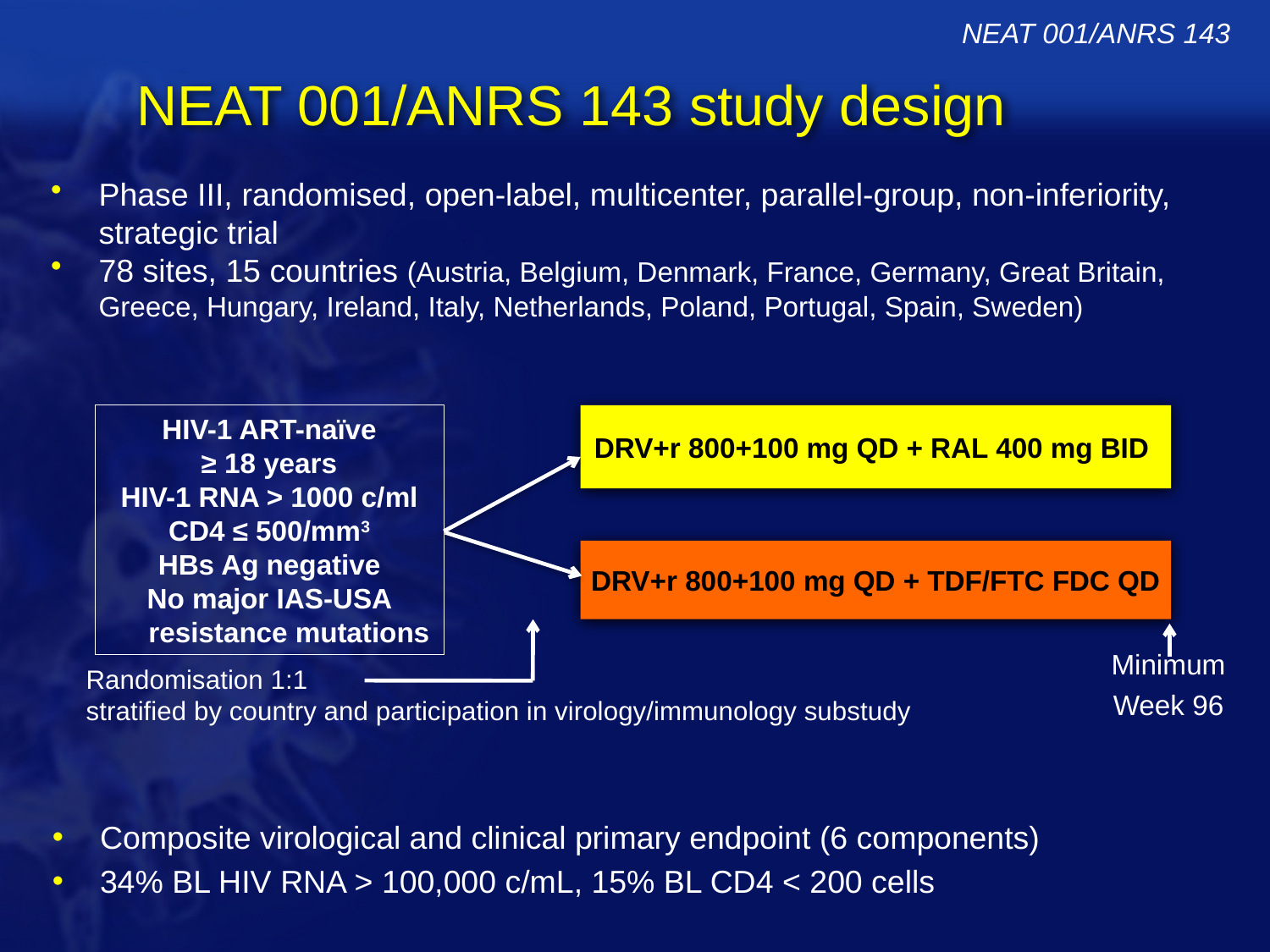

NEAT 001/ANRS 143
NEAT 001/ANRS 143 study design
Phase III, randomised, open-label, multicenter, parallel-group, non-inferiority, strategic trial
78 sites, 15 countries (Austria, Belgium, Denmark, France, Germany, Great Britain, Greece, Hungary, Ireland, Italy, Netherlands, Poland, Portugal, Spain, Sweden)

HIV-1 ART-naïve
≥ 18 years
HIV-1 RNA > 1000 c/ml
CD4 ≤ 500/mm3
HBs Ag negative
No major IAS-USA resistance mutations
DRV+r 800+100 mg QD + RAL 400 mg BID
DRV+r 800+100 mg QD + TDF/FTC FDC QD
Minimum
Week 96
Randomisation 1:1
stratified by country and participation in virology/immunology substudy

Composite virological and clinical primary endpoint (6 components)
34% BL HIV RNA > 100,000 c/mL, 15% BL CD4 < 200 cells